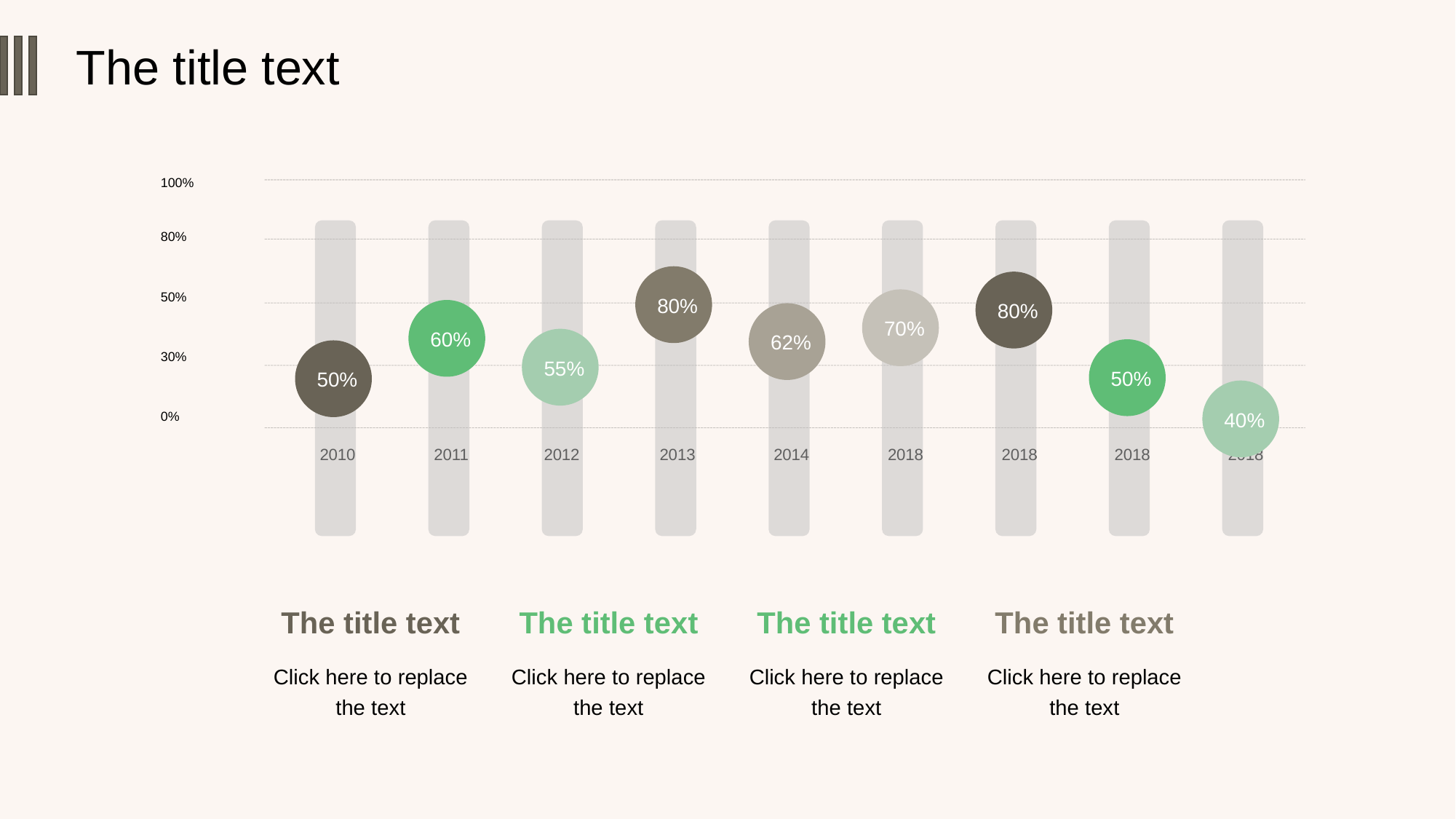

The title text

100%
80%
50%
30%
0%
2010
2011
2012
2013
2014
2018
2018
2018
2018

80%
80%
70%
60%
62%
55%
50%
50%
40%
The title text
Click here to replace the text
The title text
Click here to replace the text
The title text
Click here to replace the text
The title text
Click here to replace the text